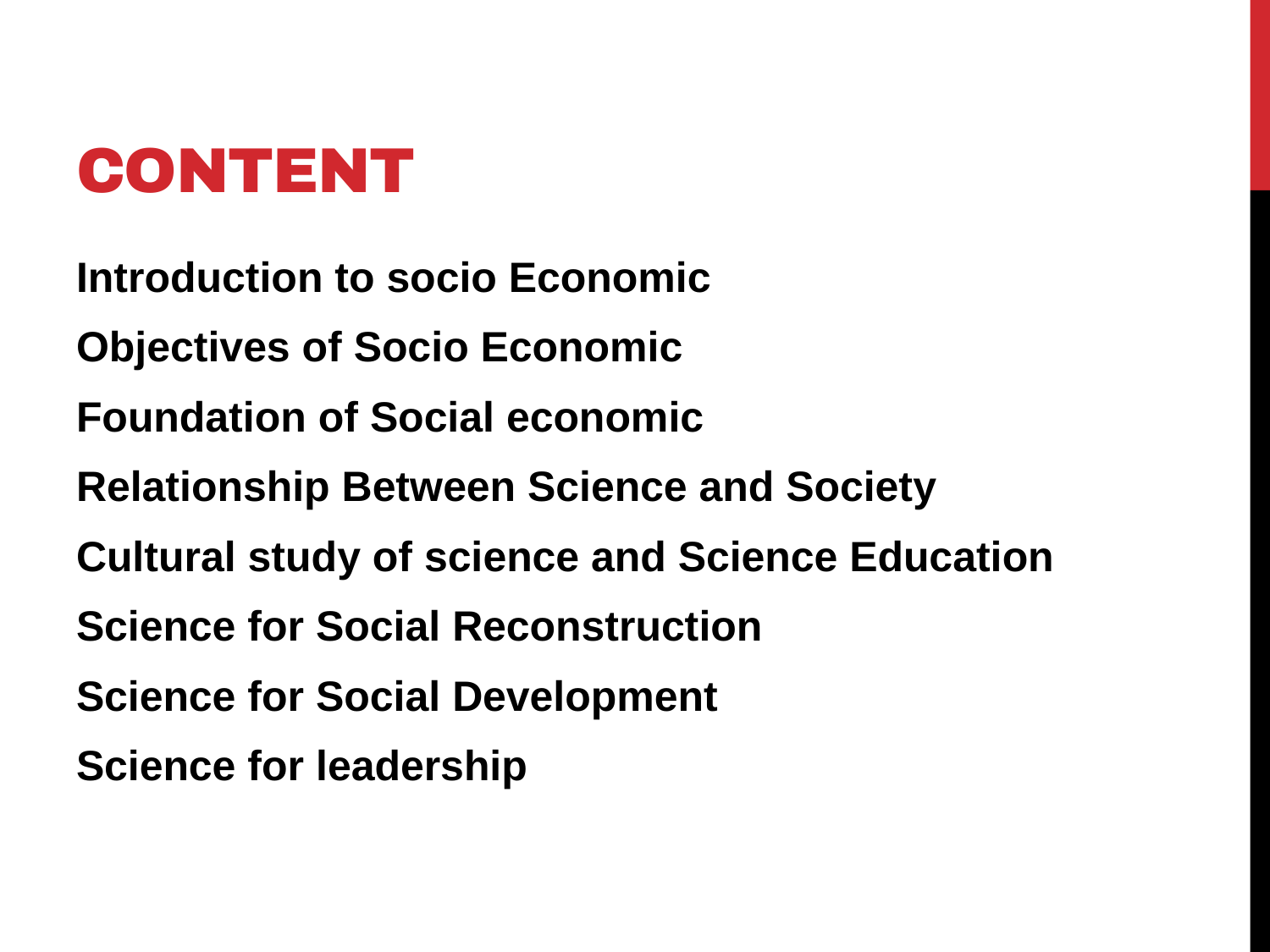

# Content
Introduction to socio Economic
Objectives of Socio Economic
Foundation of Social economic
Relationship Between Science and Society
Cultural study of science and Science Education
Science for Social Reconstruction
Science for Social Development
Science for leadership